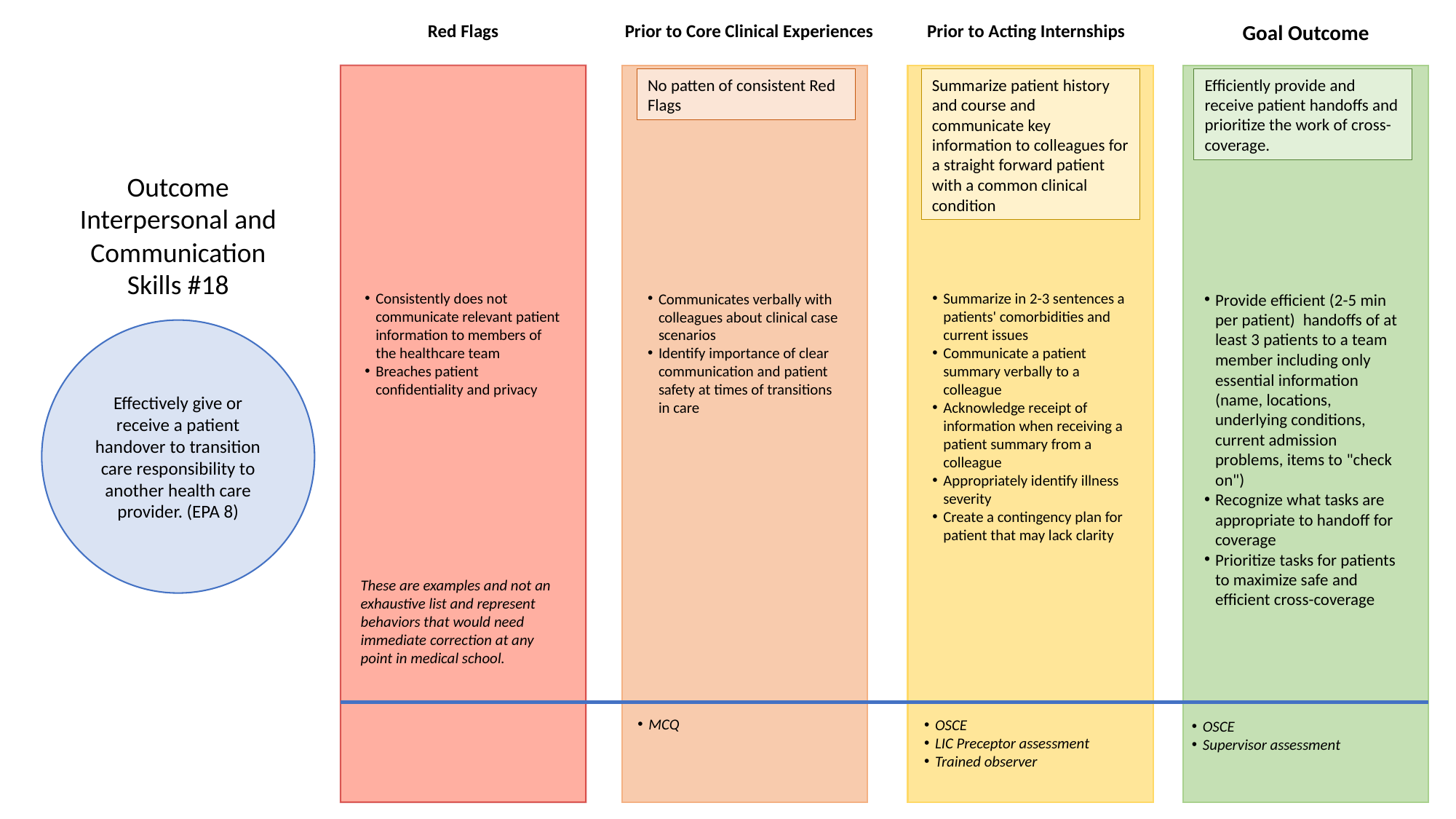

Red Flags
Prior to Core Clinical Experiences
Prior to Acting Internships
Goal Outcome

No patten of consistent Red Flags
Summarize patient history and course and communicate key information to colleagues for a straight forward patient with a common clinical condition
Efficiently provide and receive patient handoffs and prioritize the work of cross-coverage.
Outcome
Interpersonal and Communication Skills #18
Consistently does not communicate relevant patient information to members of the healthcare team
Breaches patient confidentiality and privacy
Communicates verbally with colleagues about clinical case scenarios
Identify importance of clear communication and patient safety at times of transitions in care
Summarize in 2-3 sentences a patients' comorbidities and current issues
Communicate a patient summary verbally to a colleague
Acknowledge receipt of information when receiving a patient summary from a colleague
Appropriately identify illness severity
Create a contingency plan for patient that may lack clarity
Provide efficient (2-5 min per patient)  handoffs of at least 3 patients to a team member including only essential information (name, locations, underlying conditions, current admission problems, items to "check on")
Recognize what tasks are appropriate to handoff for coverage
Prioritize tasks for patients to maximize safe and efficient cross-coverage
Effectively give or receive a patient handover to transition care responsibility to another health care provider. (EPA 8)
These are examples and not an exhaustive list and represent behaviors that would need immediate correction at any point in medical school.
MCQ
OSCE
LIC Preceptor assessment
Trained observer
OSCE
Supervisor assessment